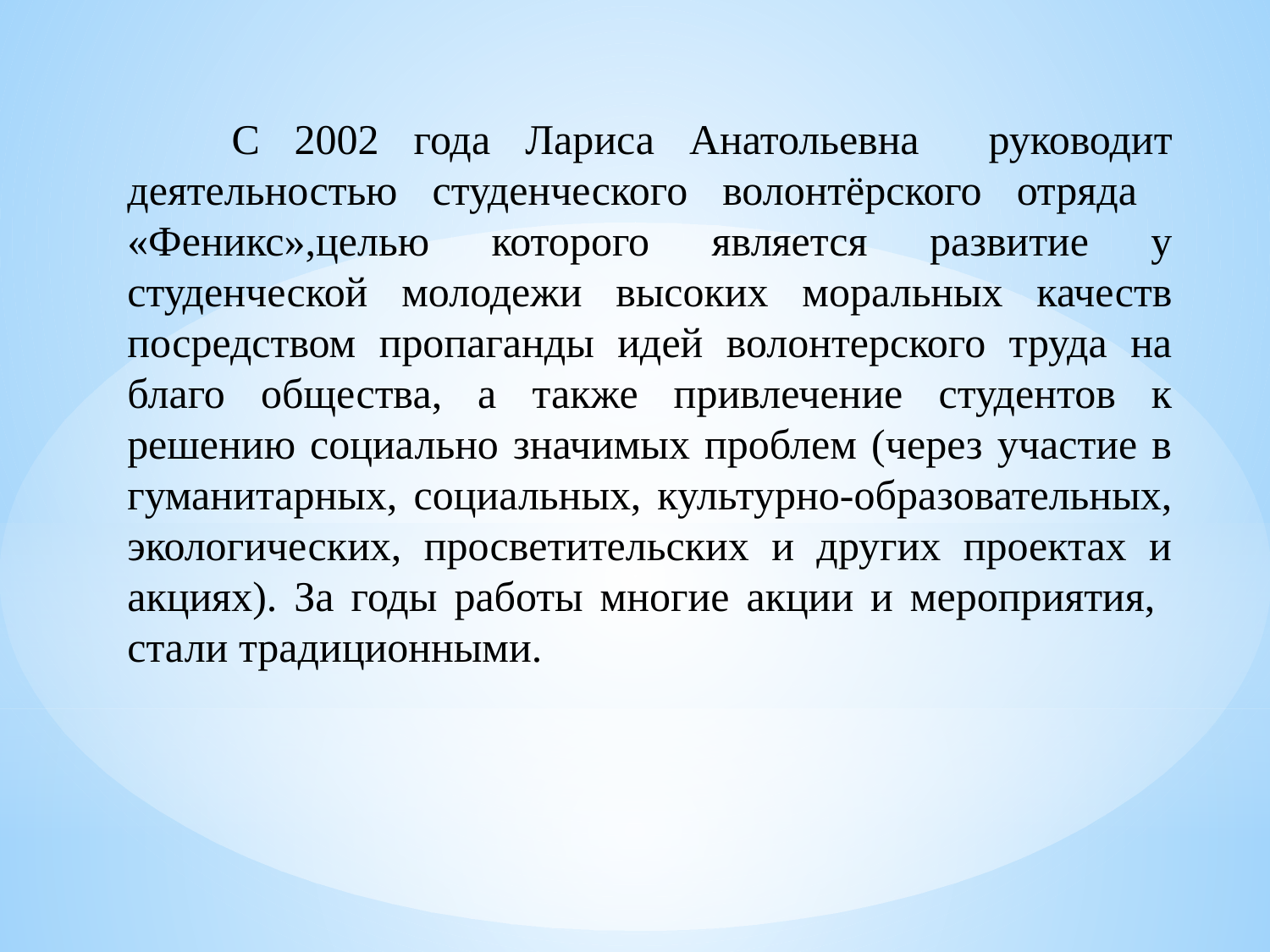

С 2002 года Лариса Анатольевна  руководит деятельностью студенческого волонтёрского отряда  «Феникс»,целью которого является развитие у студенческой молодежи высоких моральных качеств посредством пропаганды идей волонтерского труда на благо общества, а также привлечение студентов к решению социально значимых проблем (через участие в гуманитарных, социальных, культурно-образовательных, экологических, просветительских и других проектах и акциях). За годы работы многие акции и мероприятия,  стали традиционными.